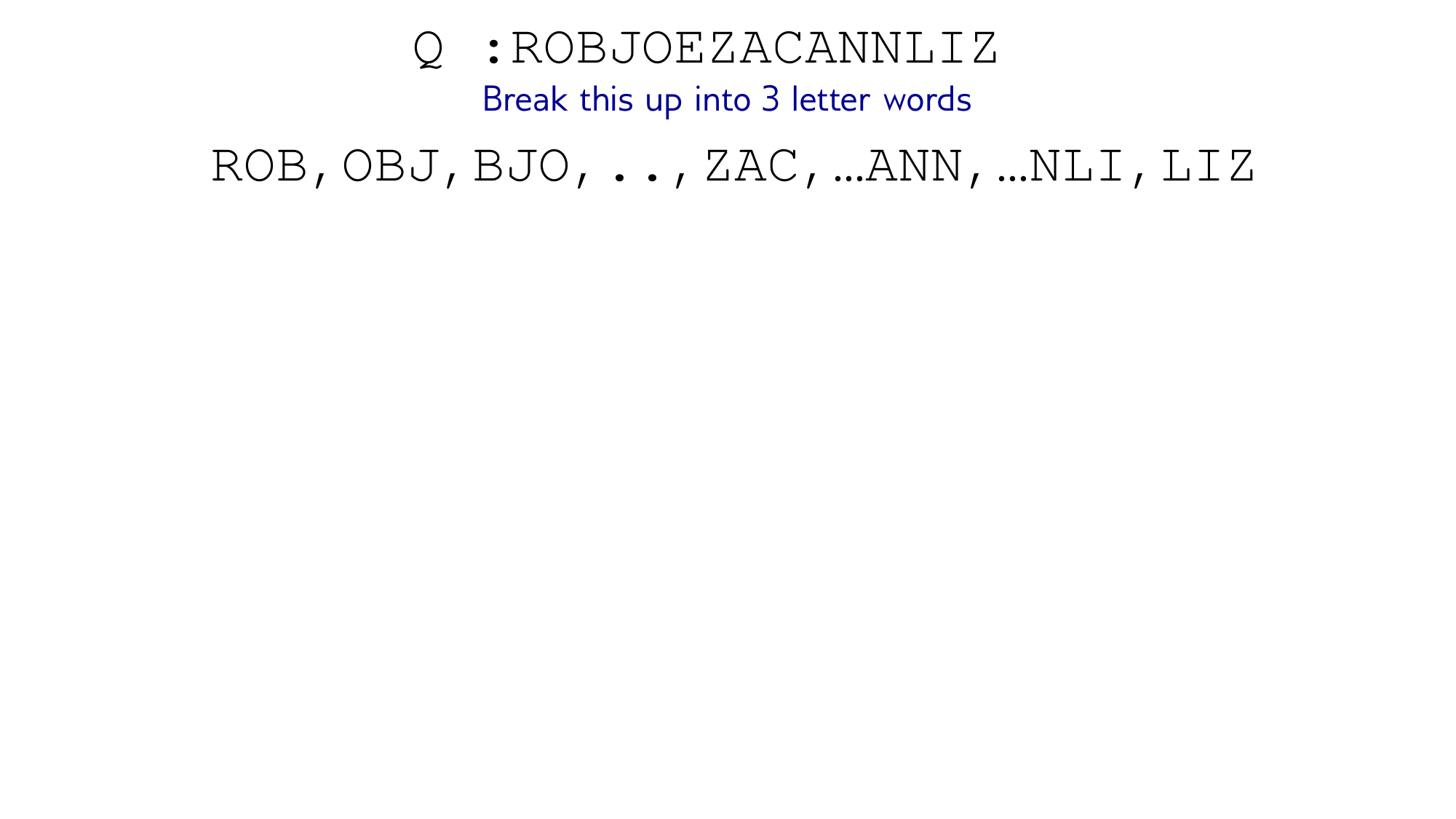

Q :ROBJOEZACANNLIZ
Break this up into 3 letter words
ROB,OBJ,BJO,..,ZAC,…ANN,…NLI,LIZ